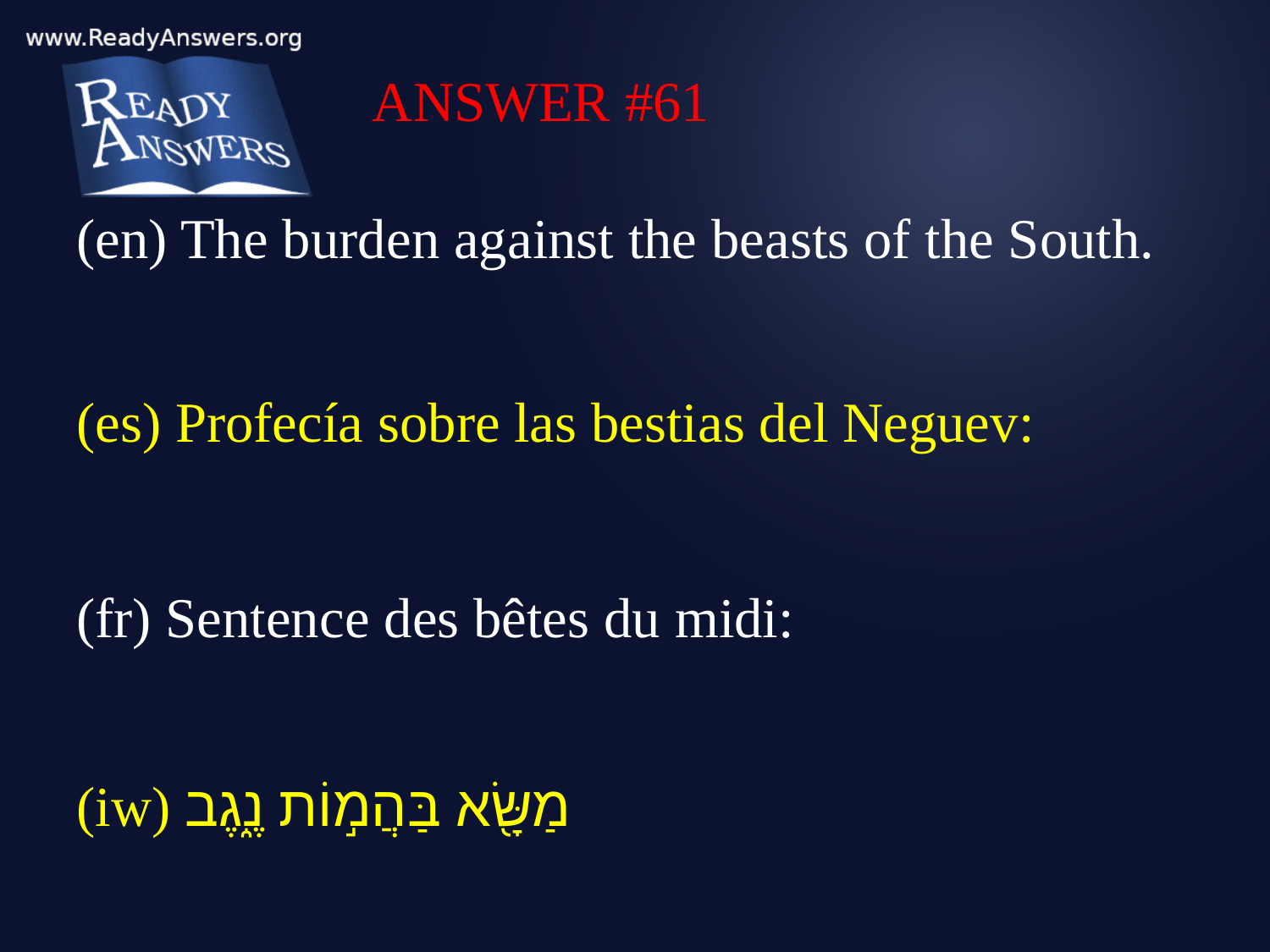

ANSWER #61
(en) The burden against the beasts of the South.
(es) Profecía sobre las bestias del Neguev:
(fr) Sentence des bêtes du midi:
(iw) מַשָּׂ֖א בַּהֲמ֣וֹת נֶ֑גֶב